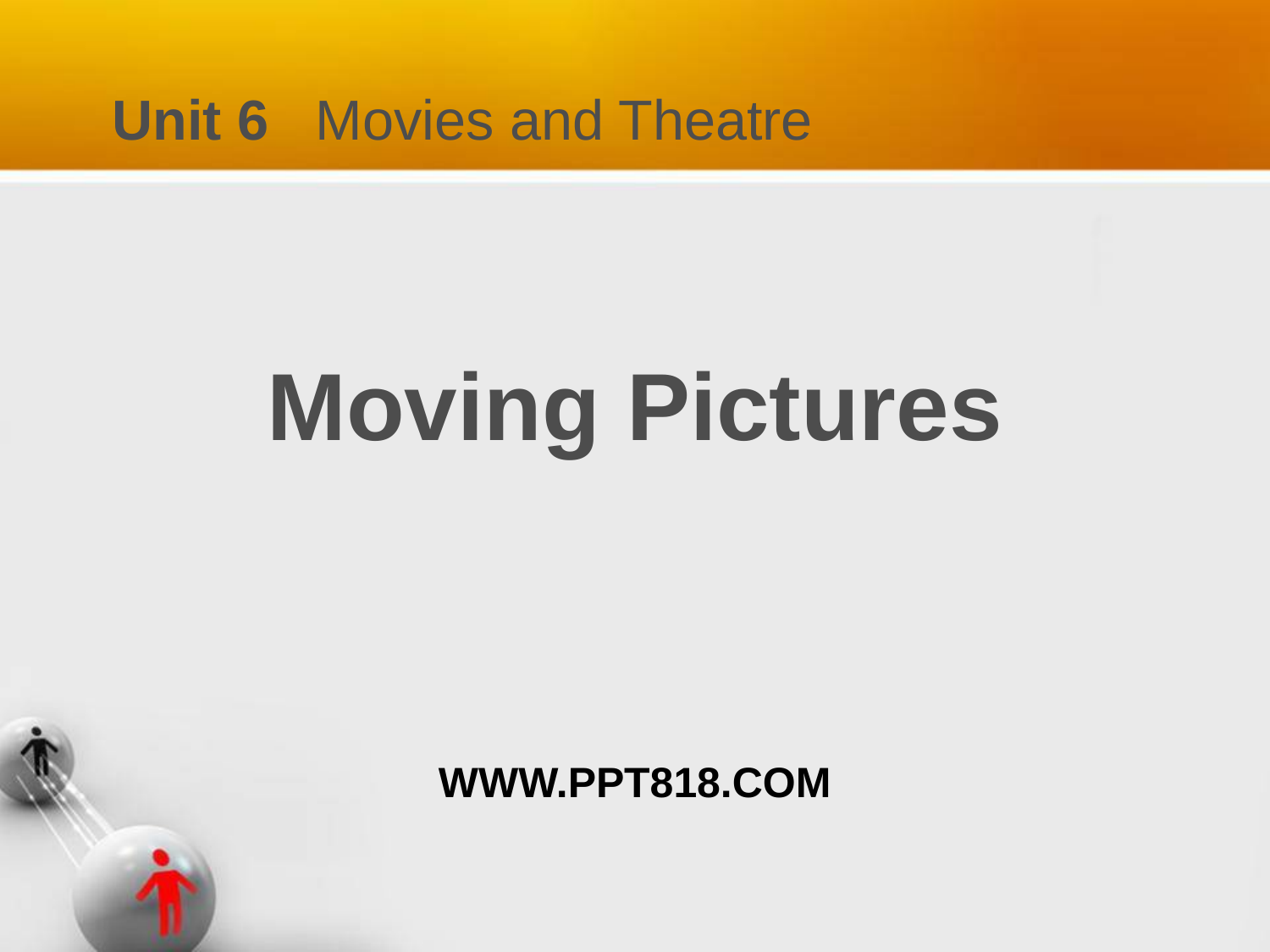

Unit 6   Movies and Theatre
Moving Pictures
WWW.PPT818.COM